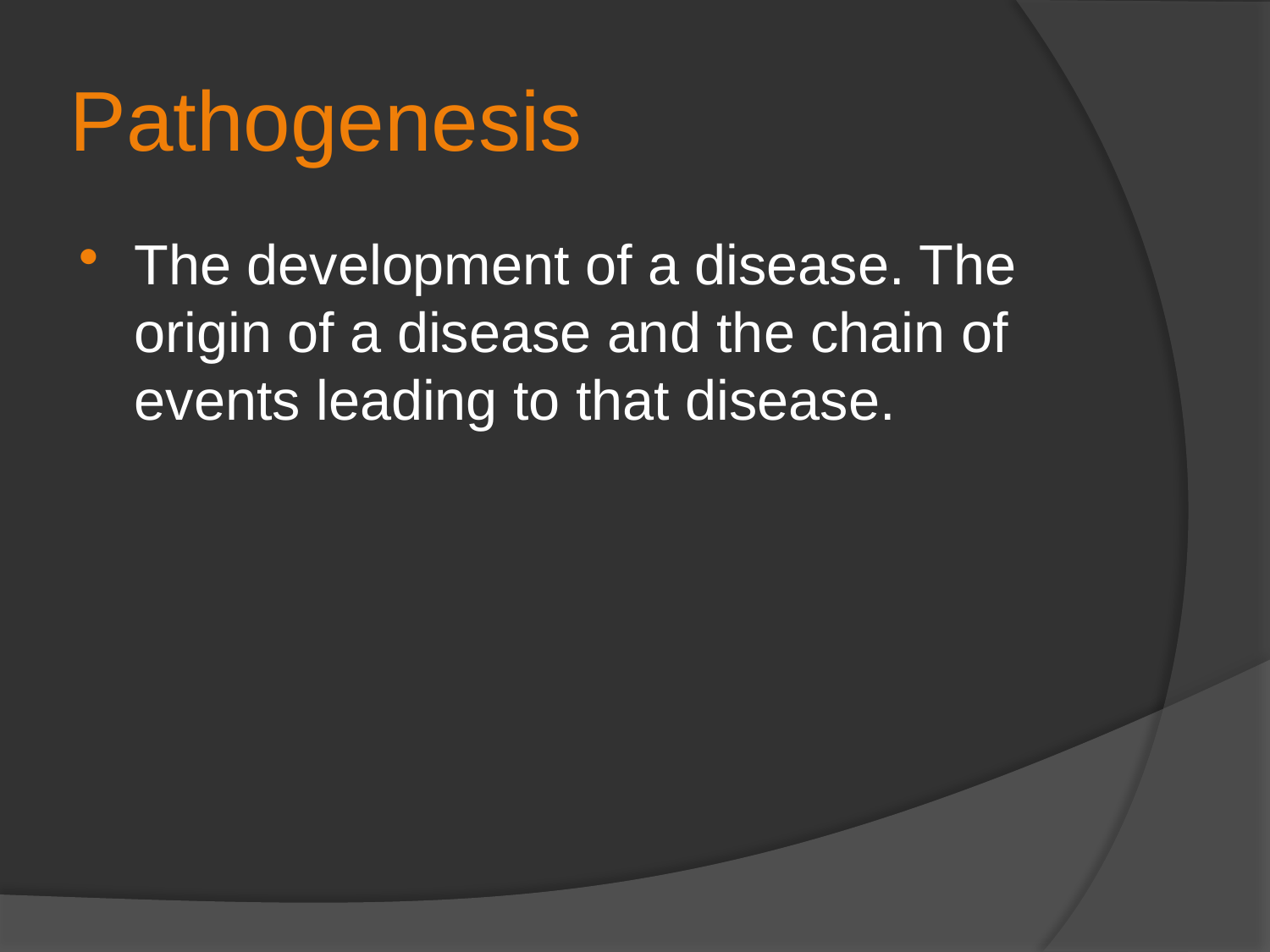

# Pathogenesis
The development of a disease. The origin of a disease and the chain of events leading to that disease.